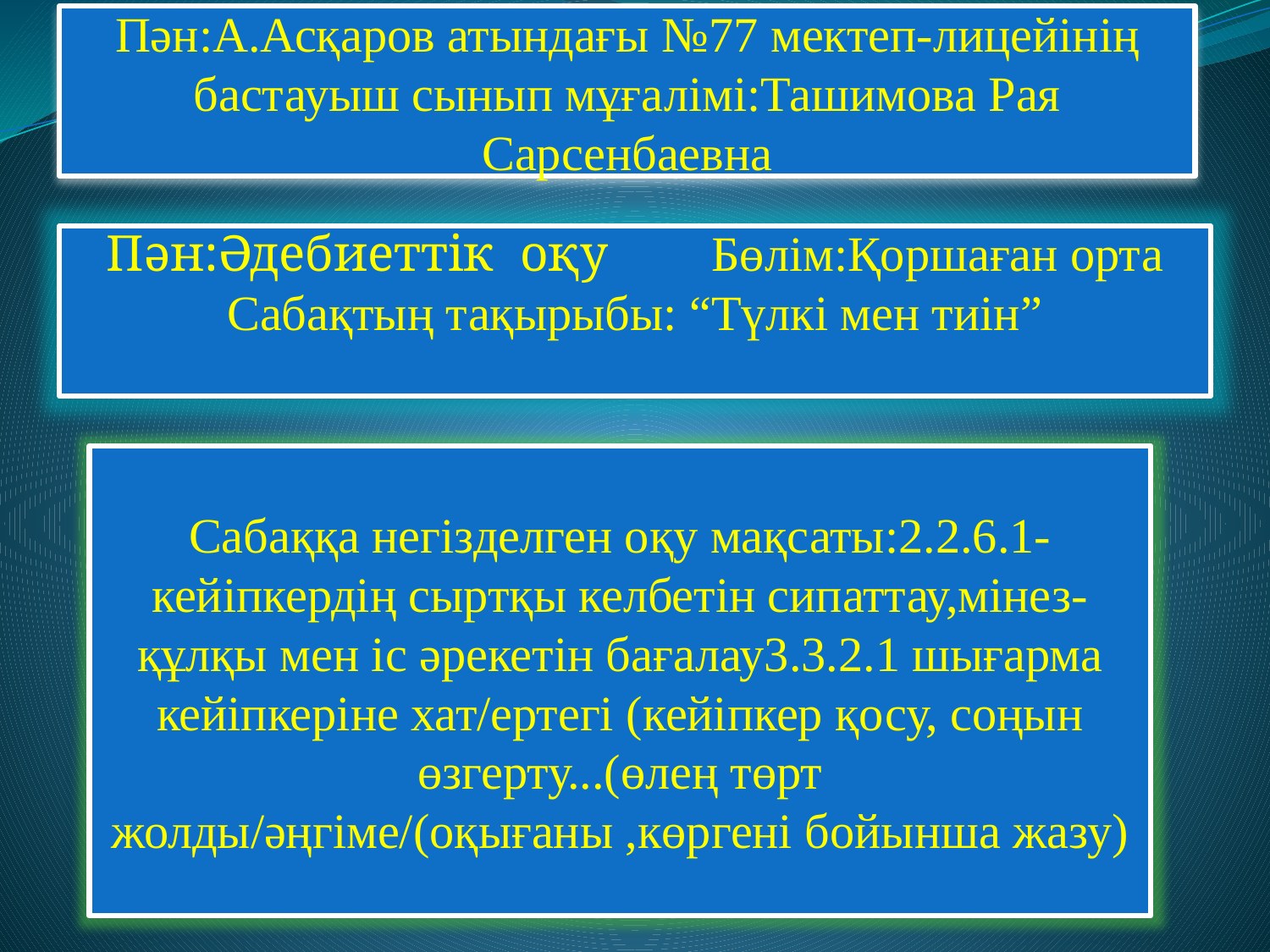

Пән:А.Асқаров атындағы №77 мектеп-лицейінің бастауыш сынып мұғалімі:Ташимова Рая Сарсенбаевна

Пән:Әдебиеттік  оқу        Бөлім:Қоршаған орта
Сабақтың тақырыбы: “Түлкі мен тиін”

Сабаққа негізделген оқу мақсаты:2.2.6.1-кейіпкердің сыртқы келбетін сипаттау,мінез-құлқы мен іс әрекетін бағалау3.3.2.1 шығарма кейіпкеріне хат/ертегі (кейіпкер қосу, соңын өзгерту...(өлең төрт жолды/әңгіме/(оқығаны ,көргені бойынша жазу)